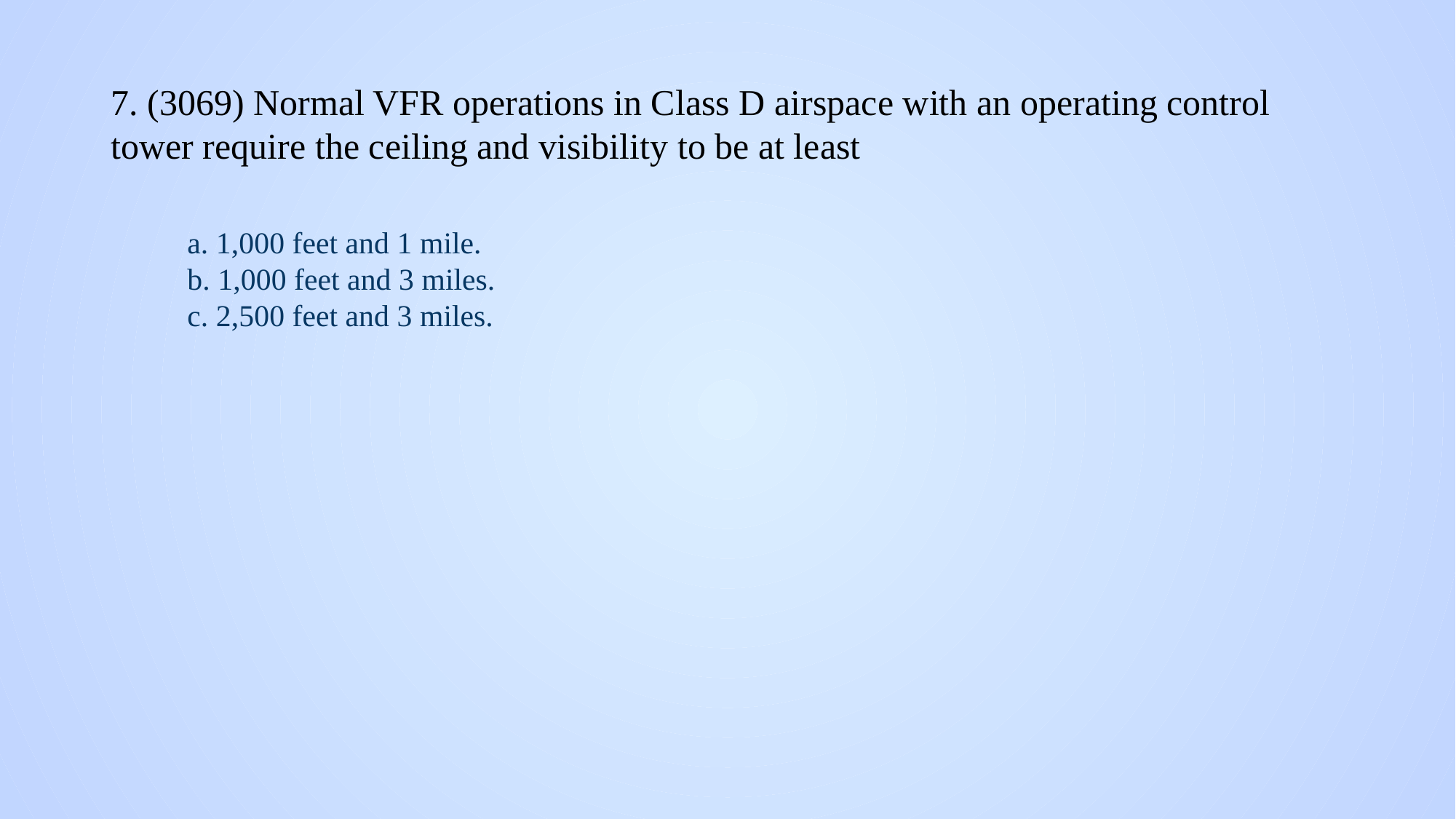

# 7. (3069) Normal VFR operations in Class D airspace with an operating control tower require the ceiling and visibility to be at least
a. 1,000 feet and 1 mile.
b. 1,000 feet and 3 miles.
c. 2,500 feet and 3 miles.